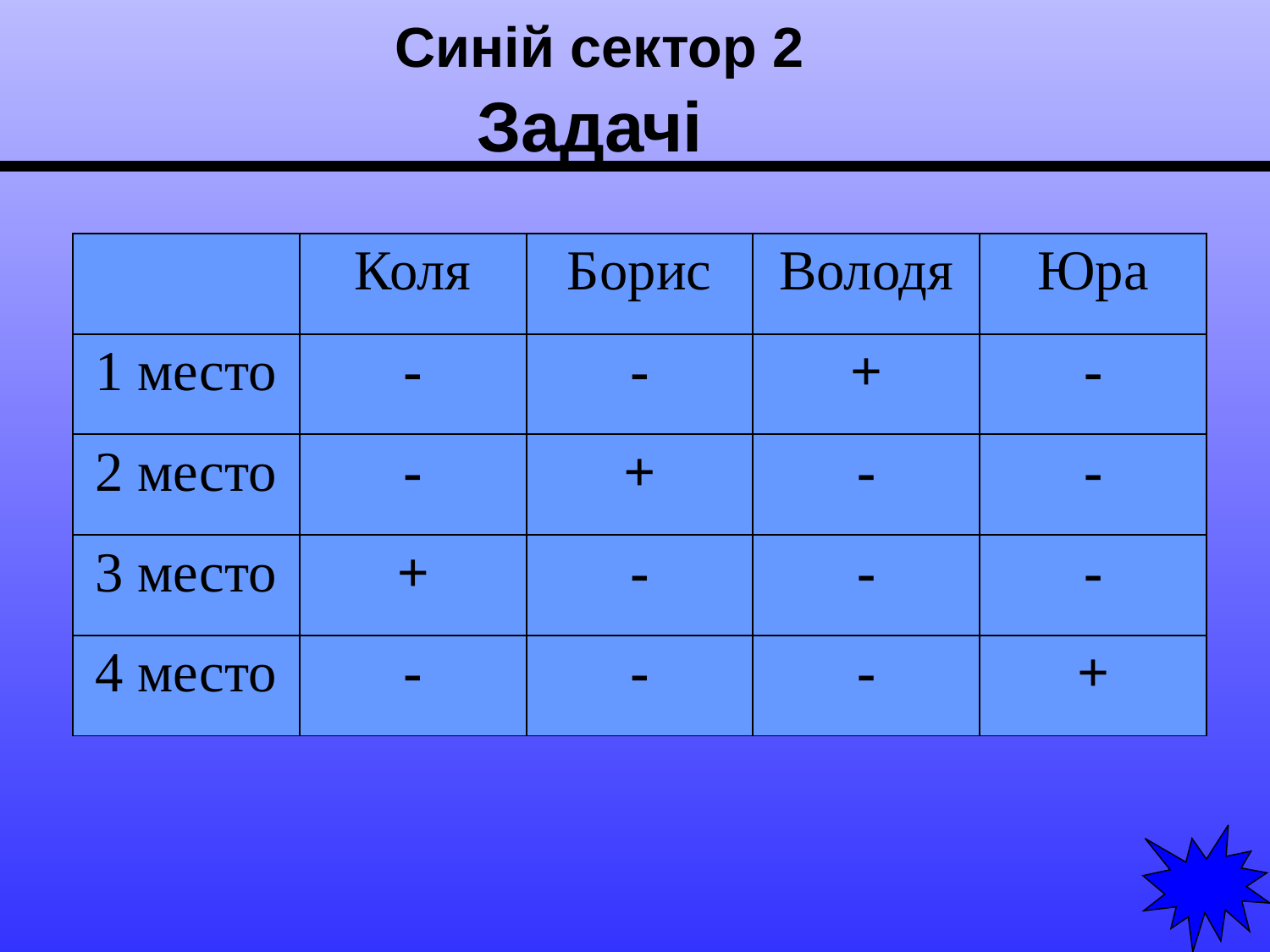

Синій сектор 2
Задачі

|  | Коля | Борис | Володя | Юра |
| --- | --- | --- | --- | --- |
| 1 место | - | - | + | - |
| 2 место | - | + | - | - |
| 3 место | + | - | - | - |
| 4 место | - | - | - | + |
Коля, Борис, Володя і Юра зайняли перші чотири місця у змаганні. На питання, які місця вони зайняли, троє з них відповіли: Коля - ні перше, ні четверте; Борис - друге; Володя не був останнім. Яке місце зайняв кожен хлопчик?